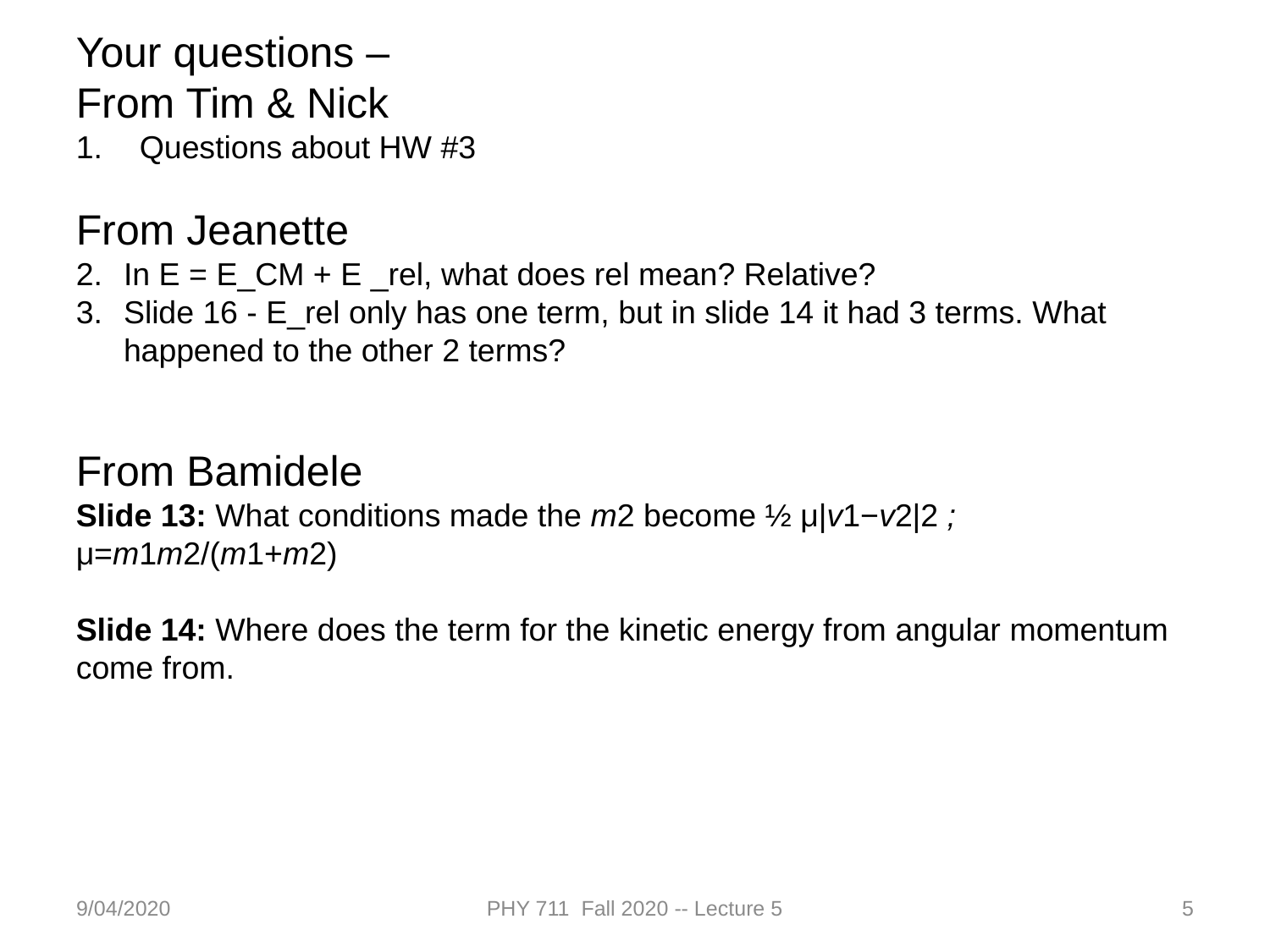

Your questions –
From Tim & Nick
Questions about HW #3

From Jeanette
In E = E_CM + E _rel, what does rel mean? Relative?
Slide 16 - E_rel only has one term, but in slide 14 it had 3 terms. What happened to the other 2 terms?

From Bamidele
Slide 13: What conditions made the m2 become ½ μ|v1−v2|2 ;            μ=m1m2/(m1+m2)

Slide 14: Where does the term for the kinetic energy from angular momentum come from.
9/04/2020
PHY 711  Fall 2020 -- Lecture 5
5